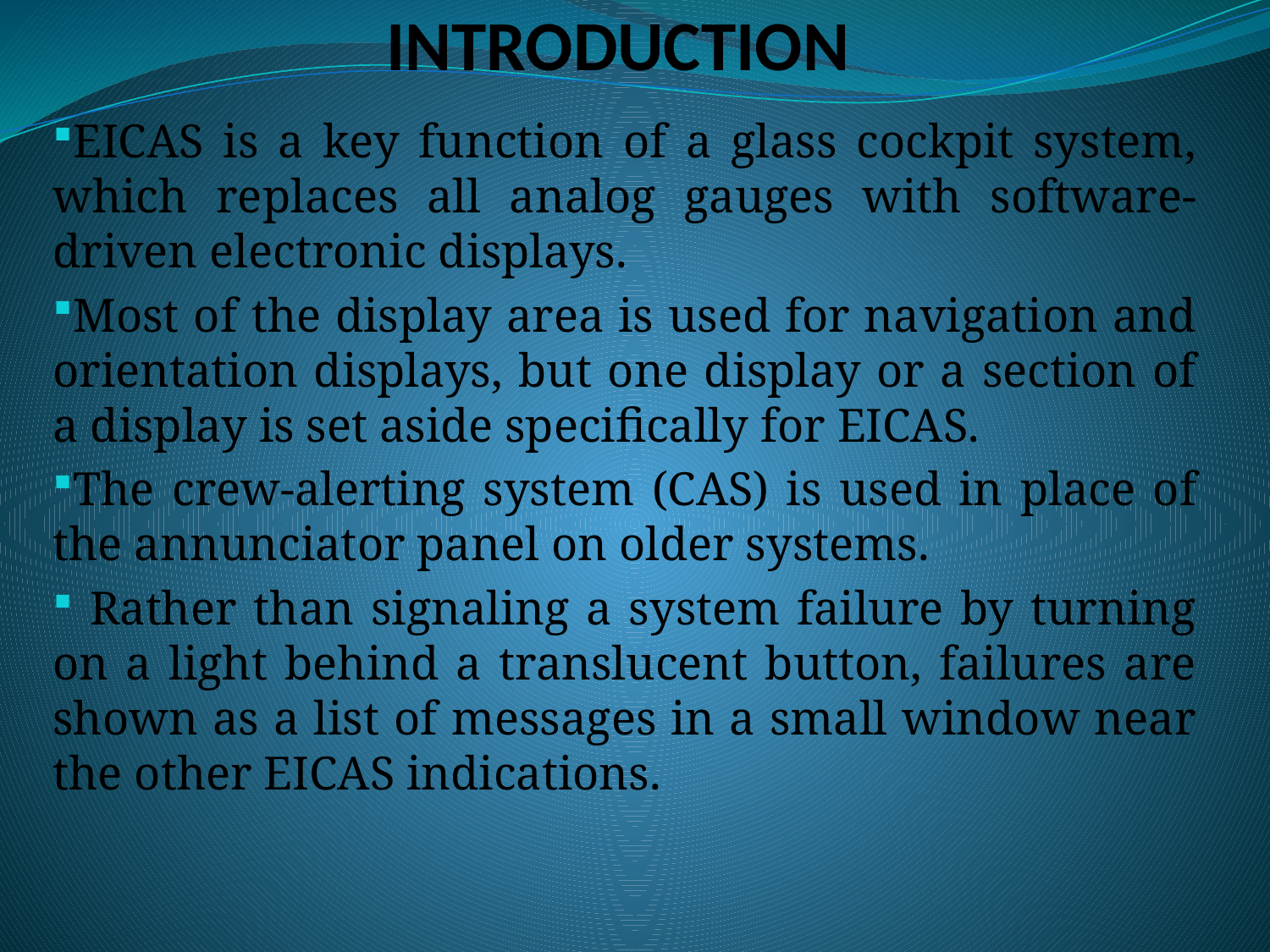

# INTRODUCTION
EICAS is a key function of a glass cockpit system, which replaces all analog gauges with software-driven electronic displays.
Most of the display area is used for navigation and orientation displays, but one display or a section of a display is set aside specifically for EICAS.
The crew-alerting system (CAS) is used in place of the annunciator panel on older systems.
 Rather than signaling a system failure by turning on a light behind a translucent button, failures are shown as a list of messages in a small window near the other EICAS indications.